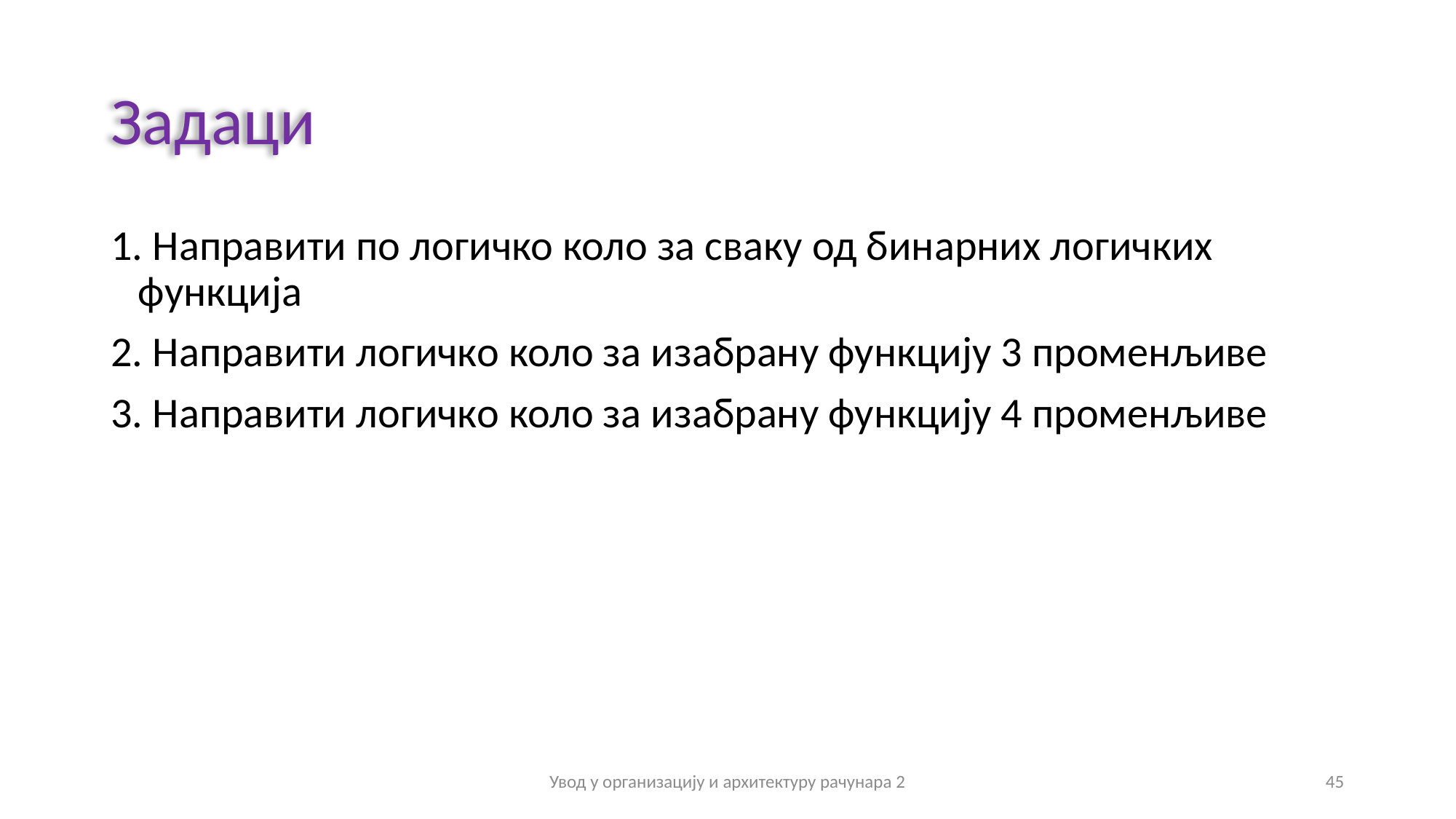

# Задаци
1. Направити по логичко коло за сваку од бинарних логичких функција
2. Направити логичко коло за изабрану функцију 3 променљиве
3. Направити логичко коло за изабрану функцију 4 променљиве
Увод у организацију и архитектуру рачунара 2
45